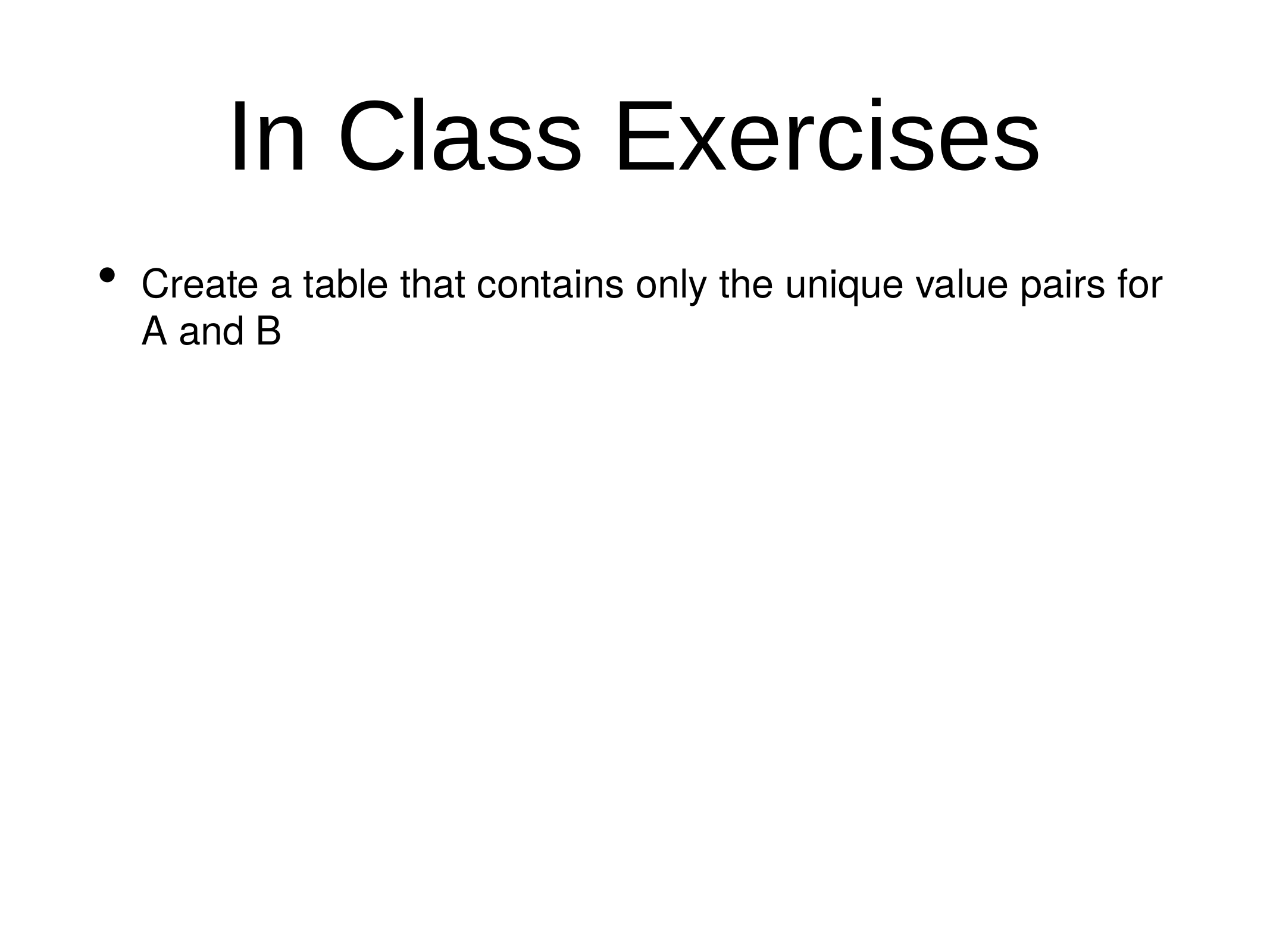

# In Class Exercises
Create a table that contains only the unique value pairs for A and B